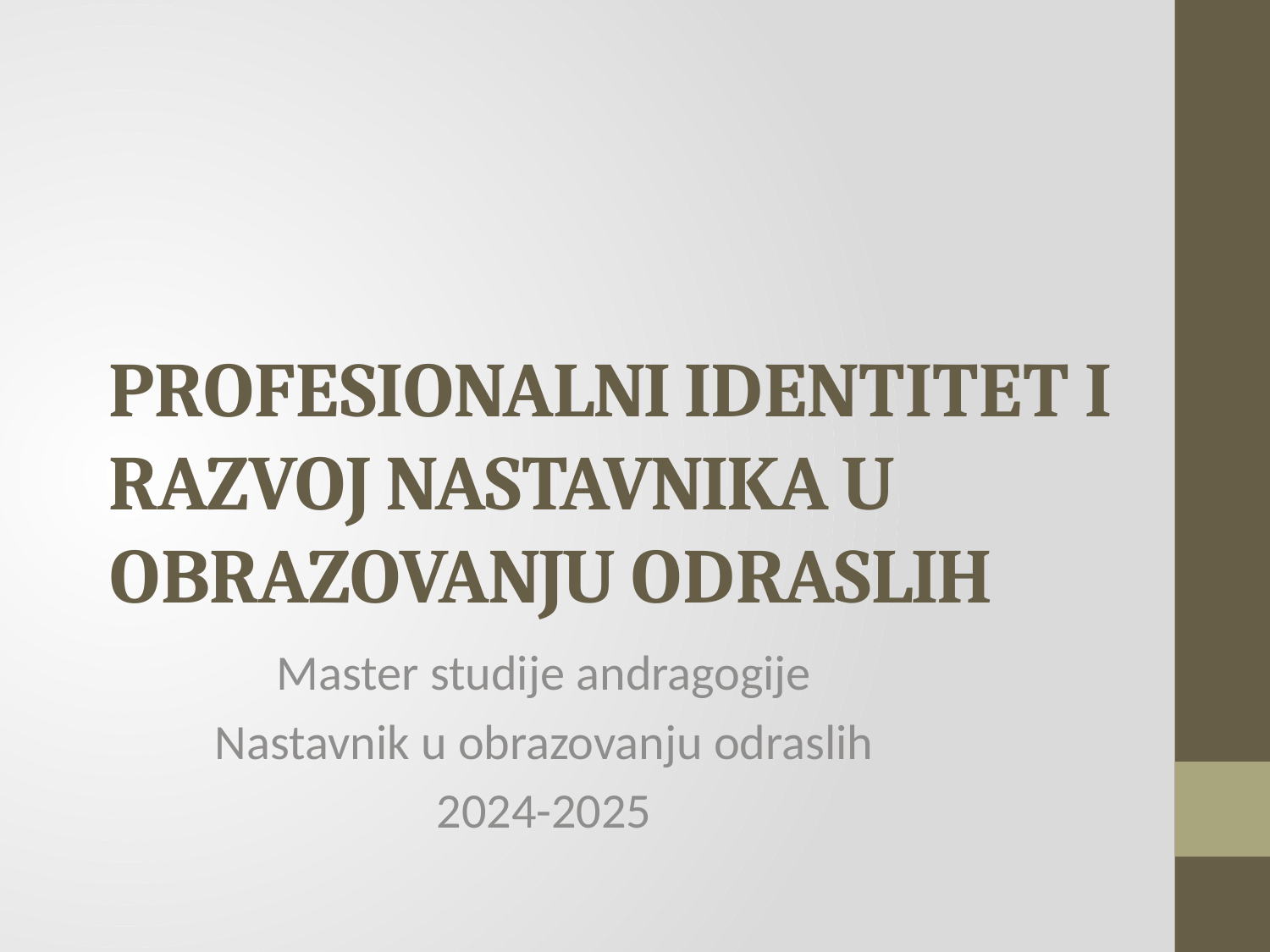

# PROFESIONALNI IDENTITET I RAZVOJ NASTAVNIKA U OBRAZOVANJU ODRASLIH
Master studije andragogije
Nastavnik u obrazovanju odraslih
2024-2025